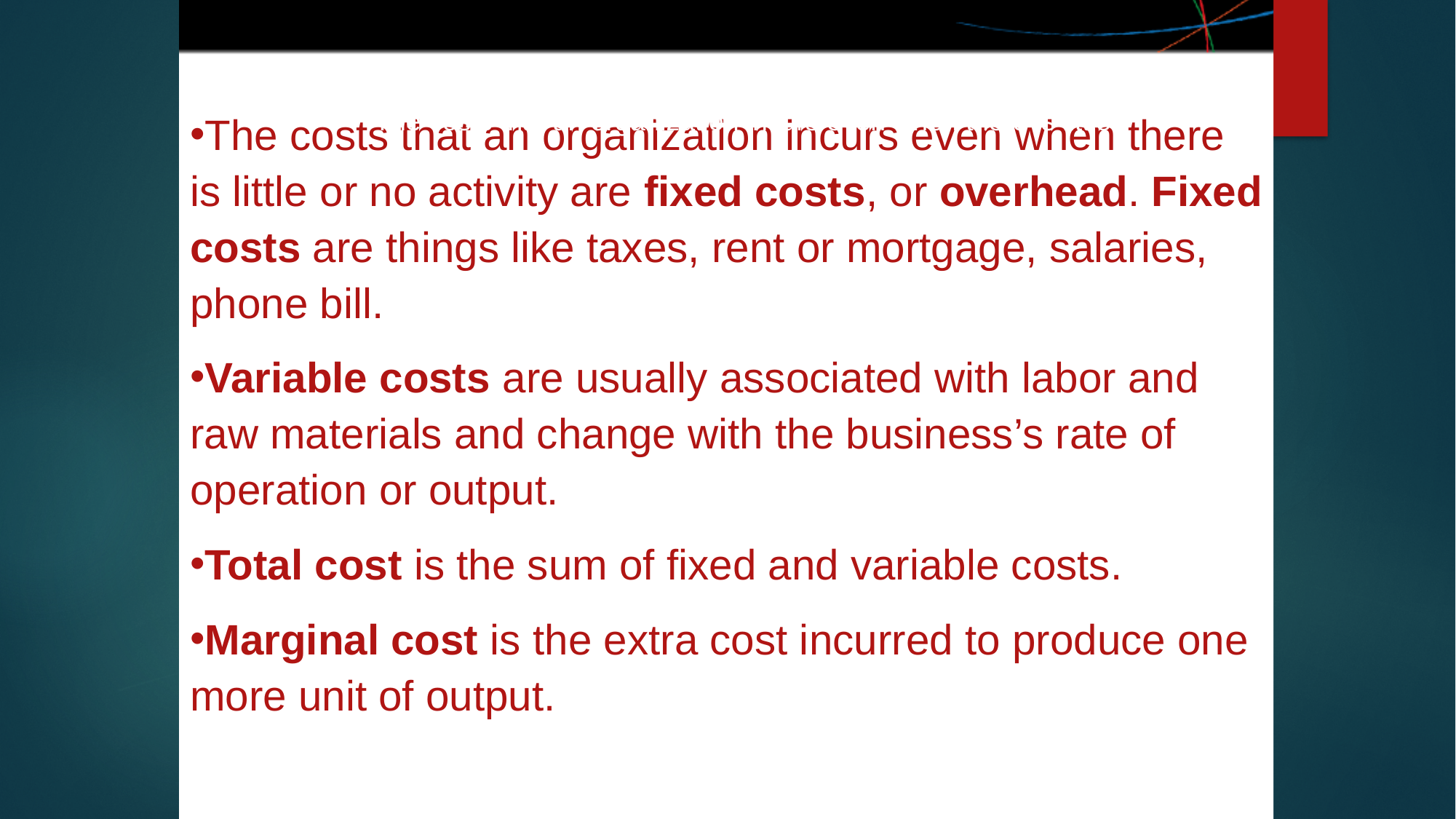

The costs that an organization incurs even when there is little or no activity are fixed costs, or overhead. Fixed costs are things like taxes, rent or mortgage, salaries, phone bill.
Variable costs are usually associated with labor and raw materials and change with the business’s rate of operation or output.
Total cost is the sum of fixed and variable costs.
Marginal cost is the extra cost incurred to produce one more unit of output.
Finding Marginal Cost
The costs that an organization incurs even when there is little or no